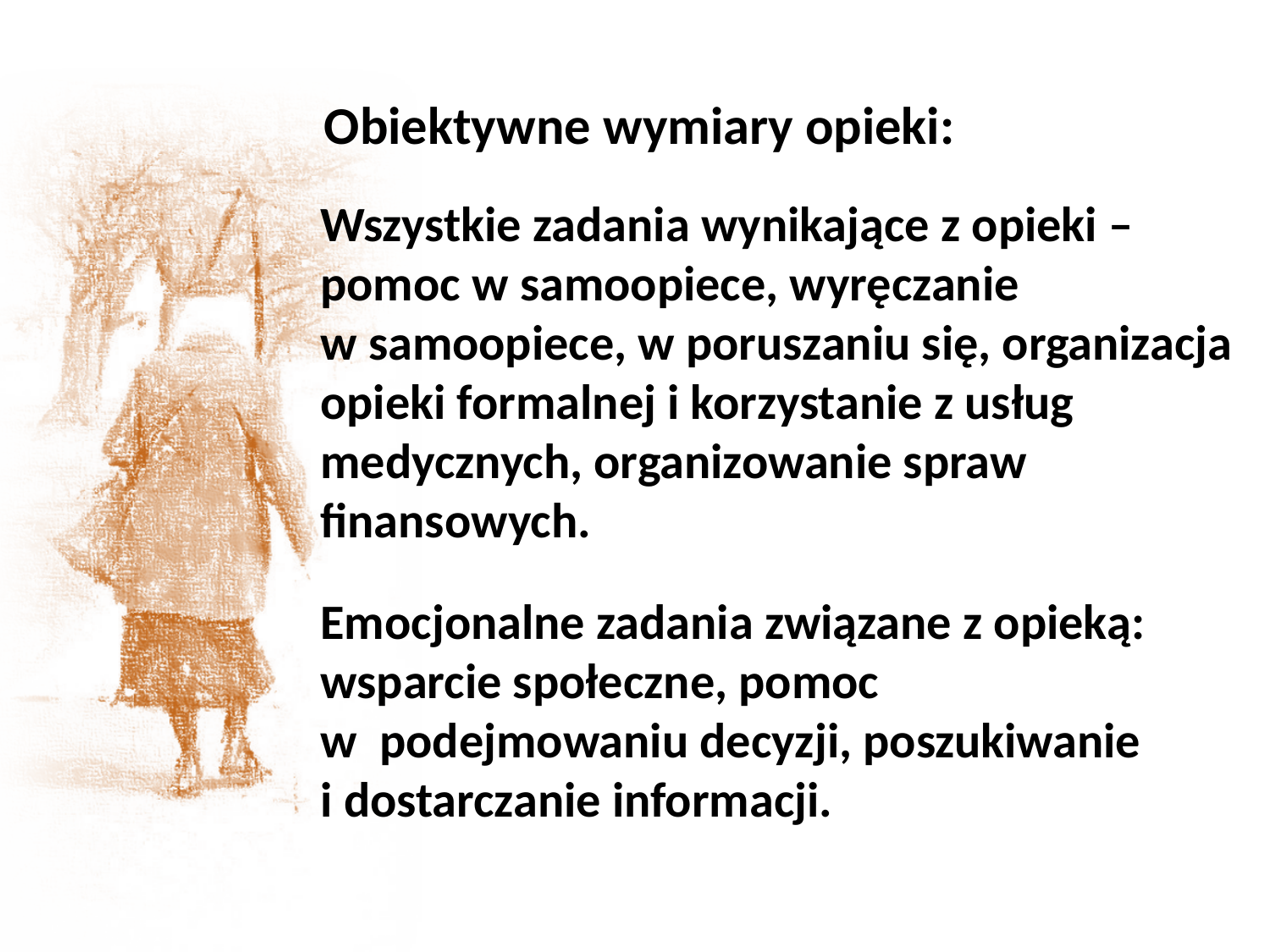

Obiektywne wymiary opieki:
Wszystkie zadania wynikające z opieki – pomoc w samoopiece, wyręczanie
w samoopiece, w poruszaniu się, organizacja opieki formalnej i korzystanie z usług medycznych, organizowanie spraw finansowych.

Emocjonalne zadania związane z opieką: wsparcie społeczne, pomoc
w  podejmowaniu decyzji, poszukiwanie
i dostarczanie informacji.